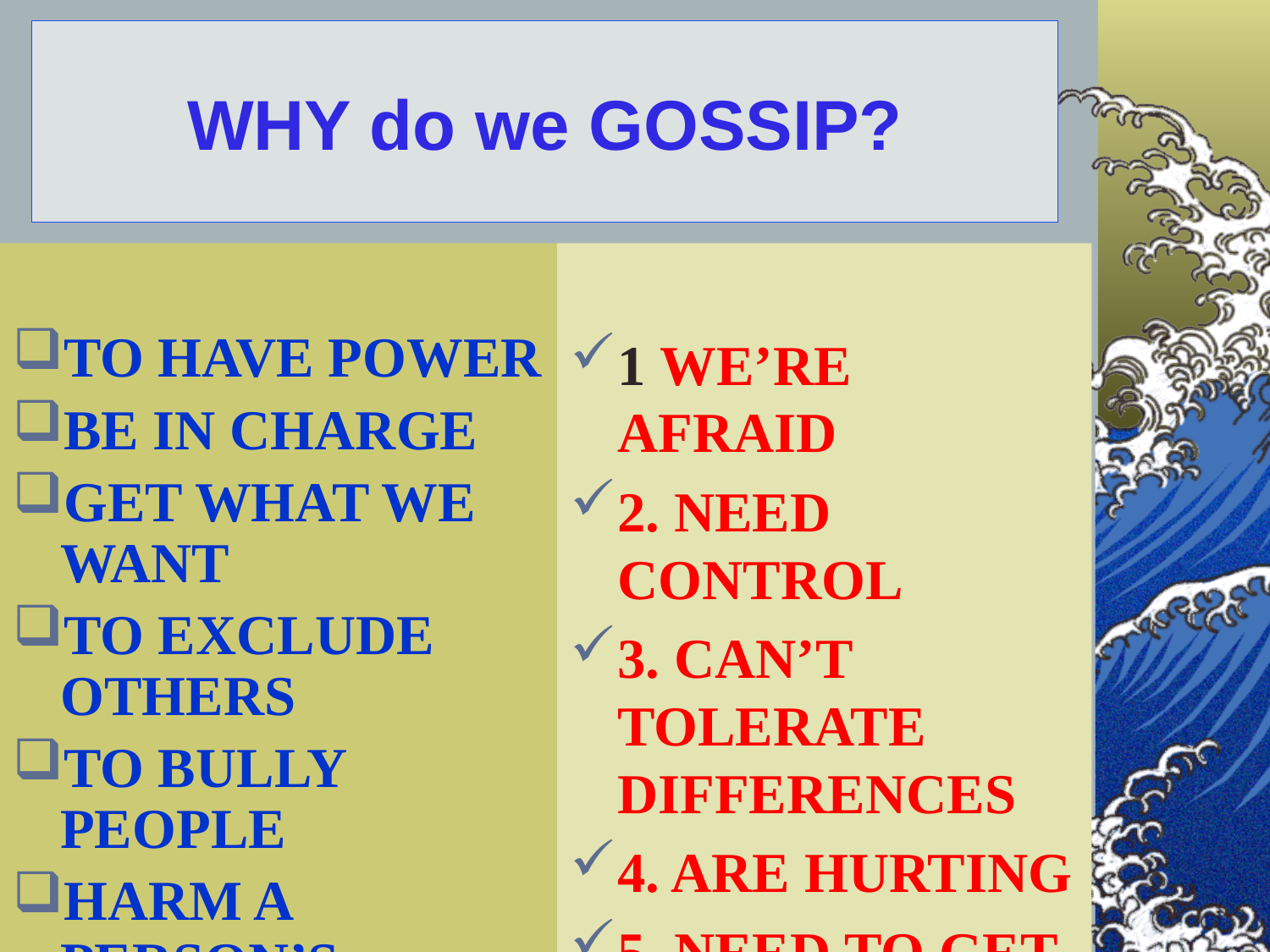

# WHY do we GOSSIP?

TO HAVE POWER
BE IN CHARGE
GET WHAT WE WANT
TO EXCLUDE OTHERS
TO BULLY PEOPLE
HARM A PERSON’S REPUTATION
FEEL SUPERIOR

1 WE’RE AFRAID
2. NEED CONTROL
3. CAN’T TOLERATE DIFFERENCES
4. ARE HURTING
5. NEED TO GET EVEN.
_______________